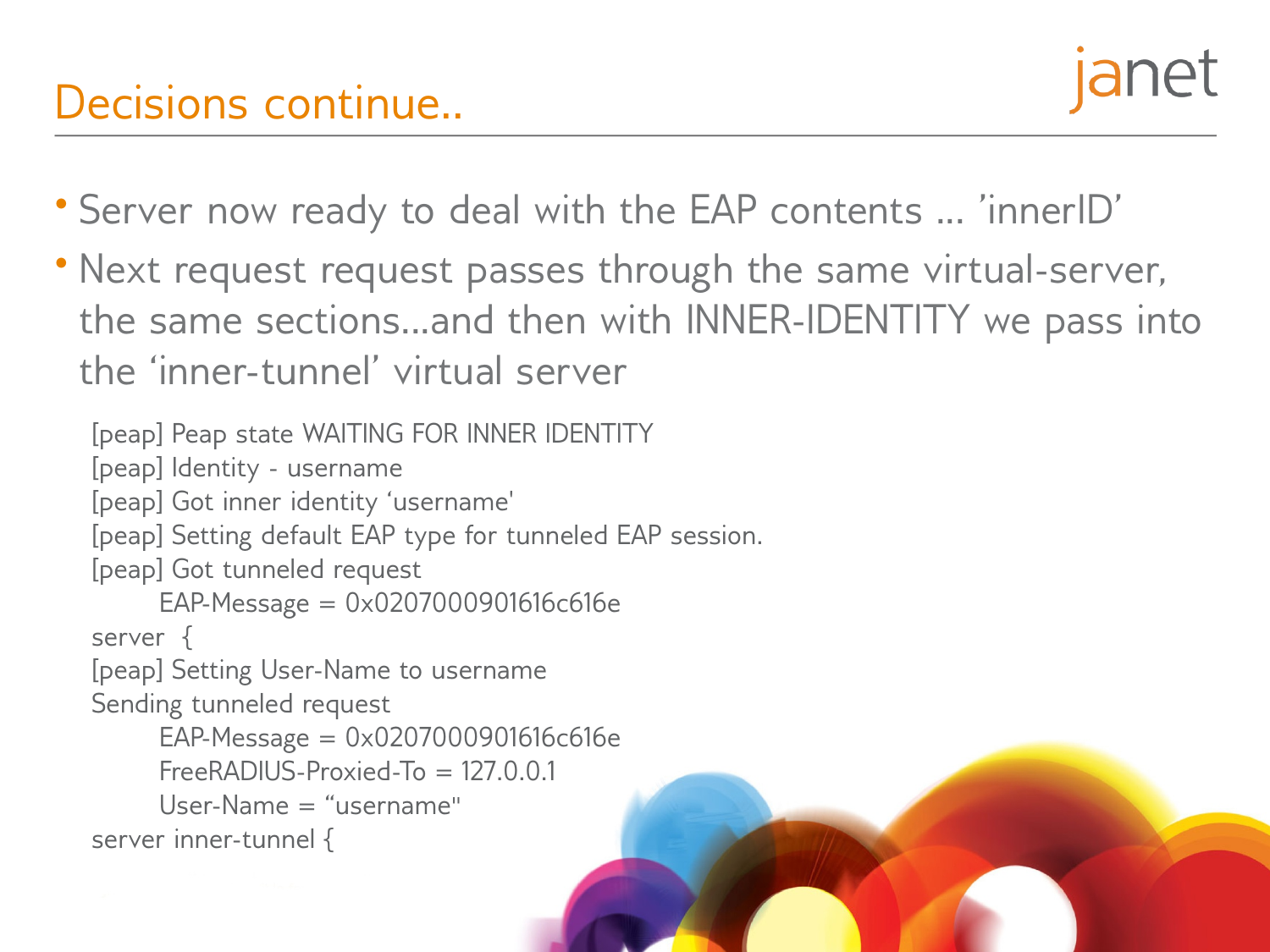

# Decisions continue..
Server now ready to deal with the EAP contents ... ’innerID’
Next request request passes through the same virtual-server, the same sections...and then with INNER-IDENTITY we pass into the ‘inner-tunnel’ virtual server

[peap] Peap state WAITING FOR INNER IDENTITY
[peap] Identity - username
[peap] Got inner identity ‘username'
[peap] Setting default EAP type for tunneled EAP session.
[peap] Got tunneled request
        EAP-Message = 0x0207000901616c616e
server  {
[peap] Setting User-Name to username
Sending tunneled request
        EAP-Message = 0x0207000901616c616e
        FreeRADIUS-Proxied-To = 127.0.0.1
        User-Name = “username"
server inner-tunnel {